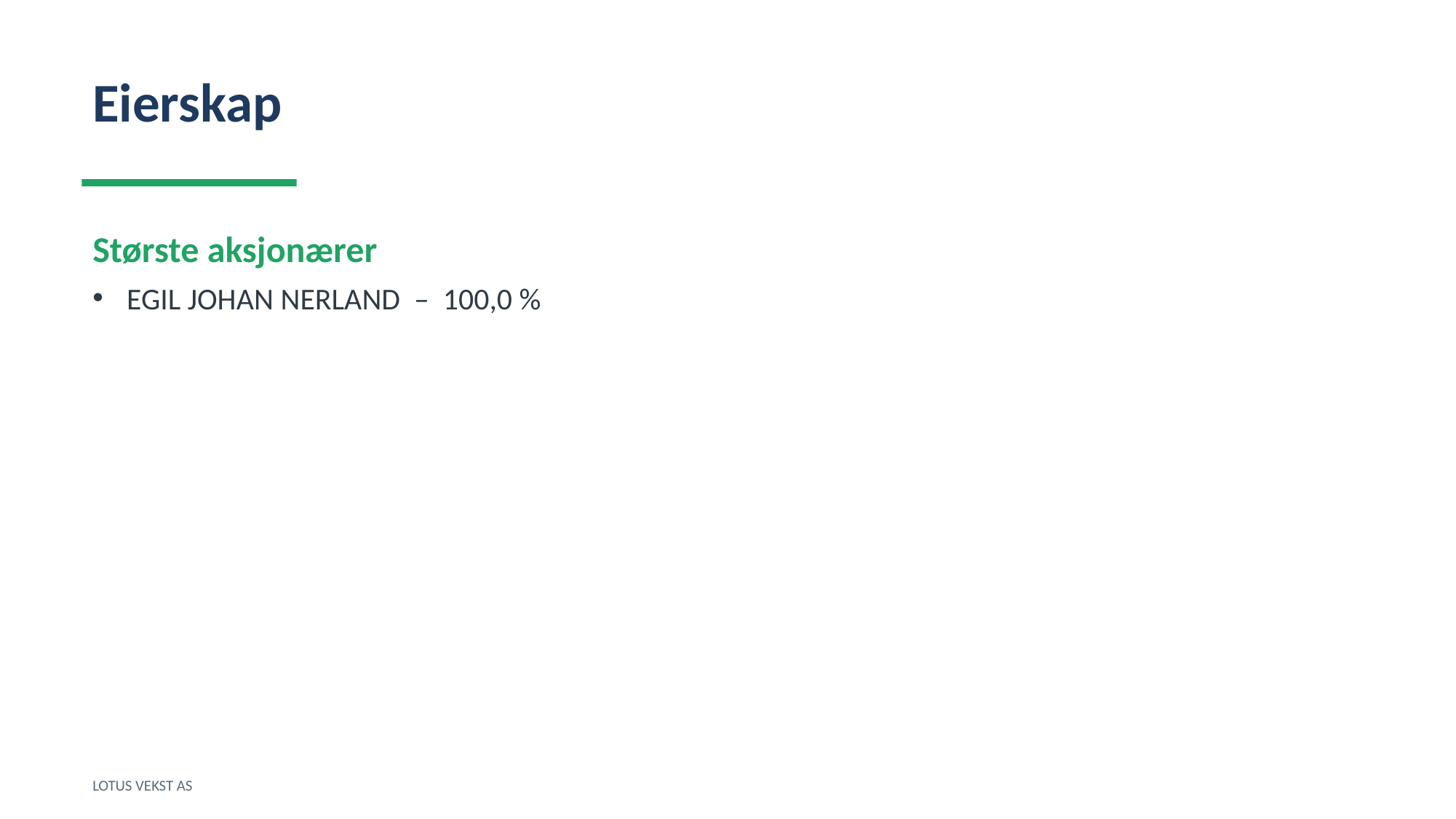

Eierskap

Største aksjonærer
EGIL JOHAN NERLAND  –  100,0 %
LOTUS VEKST AS